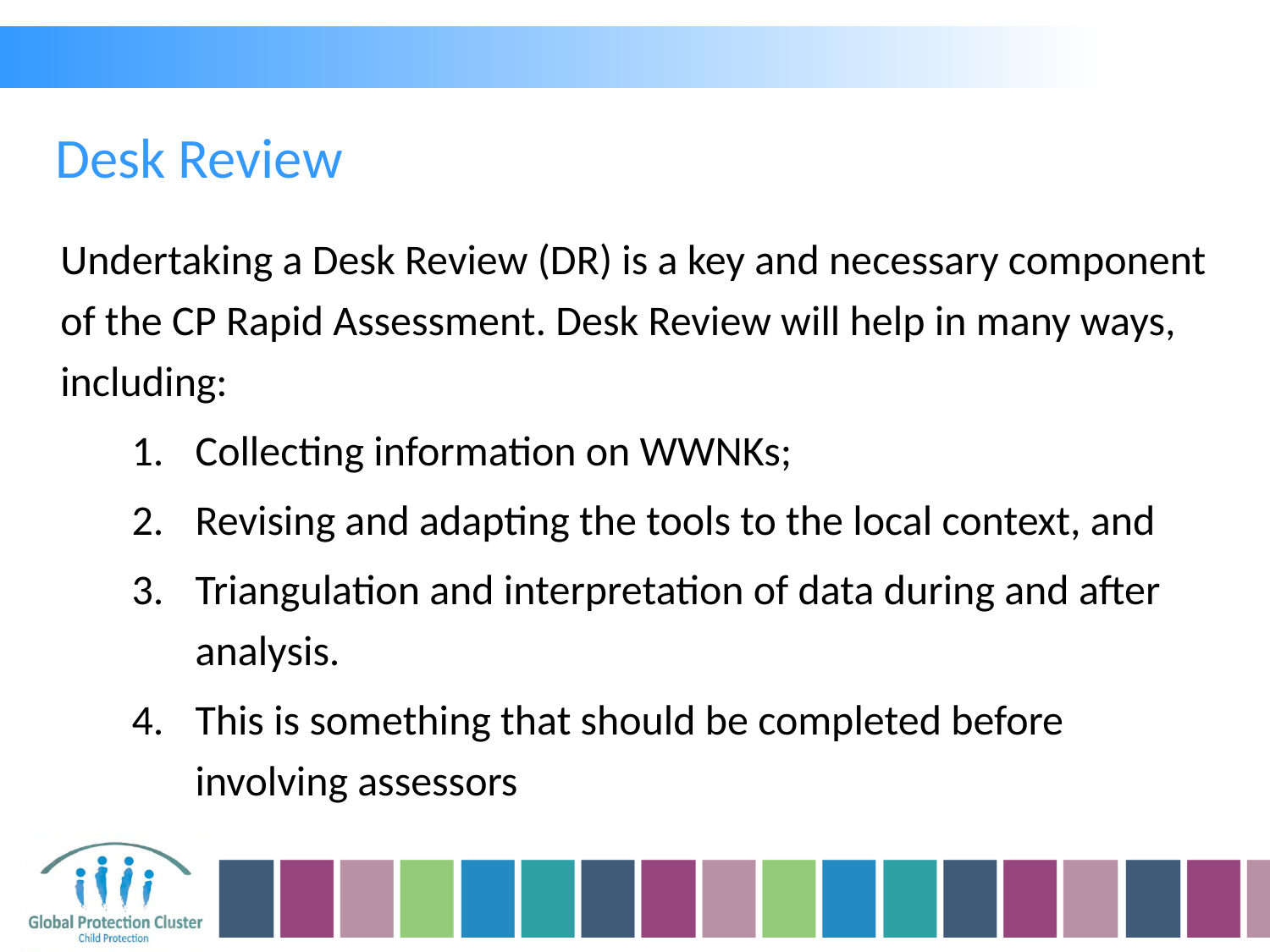

Desk Review
	Undertaking a Desk Review (DR) is a key and necessary component of the CP Rapid Assessment. Desk Review will help in many ways, including:
Collecting information on WWNKs;
Revising and adapting the tools to the local context, and
Triangulation and interpretation of data during and after analysis.
This is something that should be completed before involving assessors